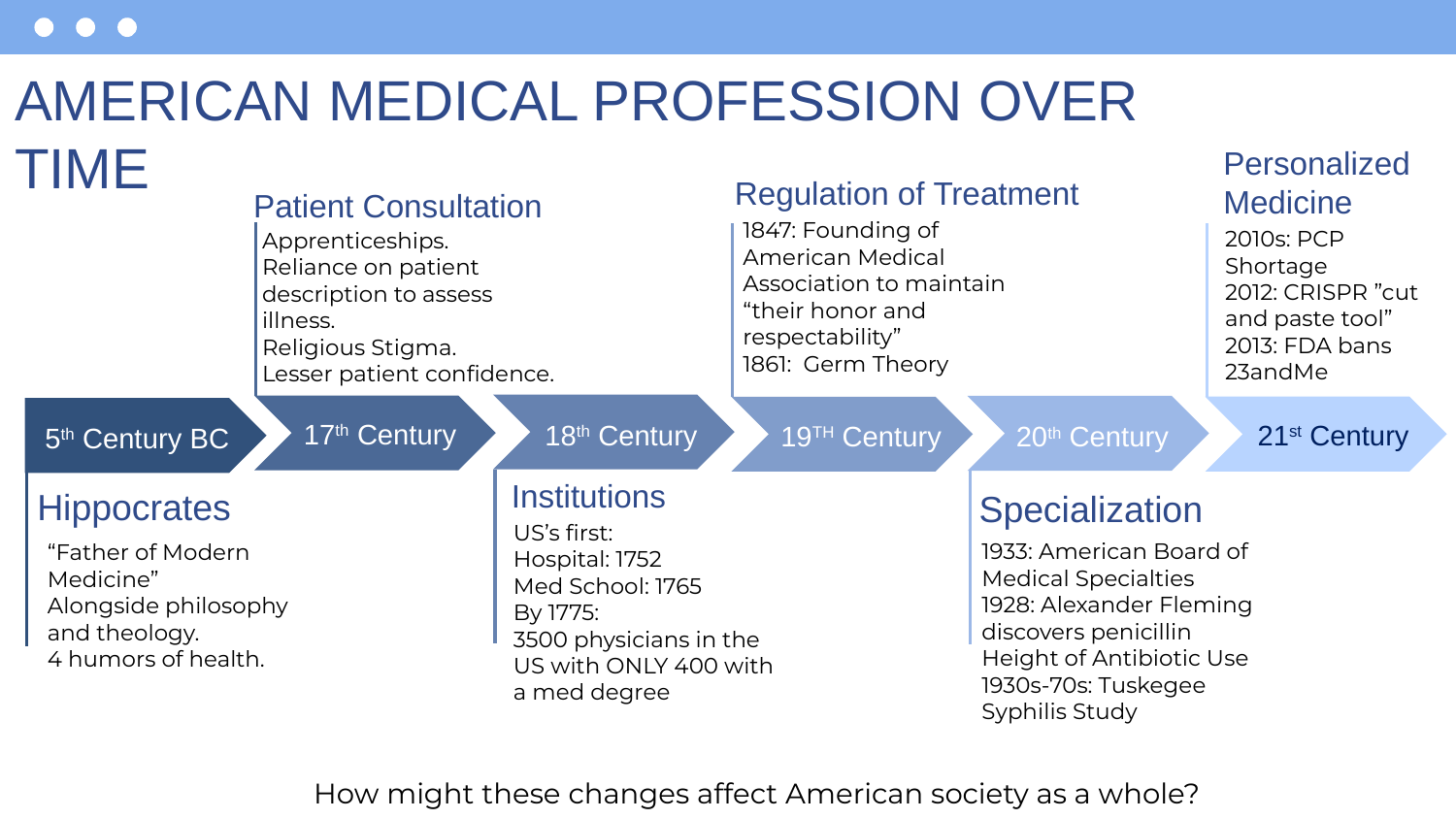

# AMERICAN MEDICAL PROFESSION OVER TIME
Personalized Medicine
Regulation of Treatment
Patient Consultation
1847: Founding of American Medical Association to maintain “their honor and respectability”
1861:  Germ Theory
2010s: PCP Shortage
2012: CRISPR ”cut and paste tool”
2013: FDA bans 23andMe
Apprenticeships.
Reliance on patient description to assess illness.
Religious Stigma.
Lesser patient confidence.

17th Century
21st Century
18th Century
19TH Century
20th Century
5th Century BC
Institutions
Hippocrates
Specialization

US’s first:
Hospital: 1752
Med School: 1765
By 1775:
3500 physicians in the US with ONLY 400 with a med degree
1933: American Board of Medical Specialties
1928: Alexander Fleming discovers penicillin
Height of Antibiotic Use
1930s-70s: Tuskegee Syphilis Study
“Father of Modern Medicine”
Alongside philosophy and theology.
4 humors of health.
How might these changes affect American society as a whole?